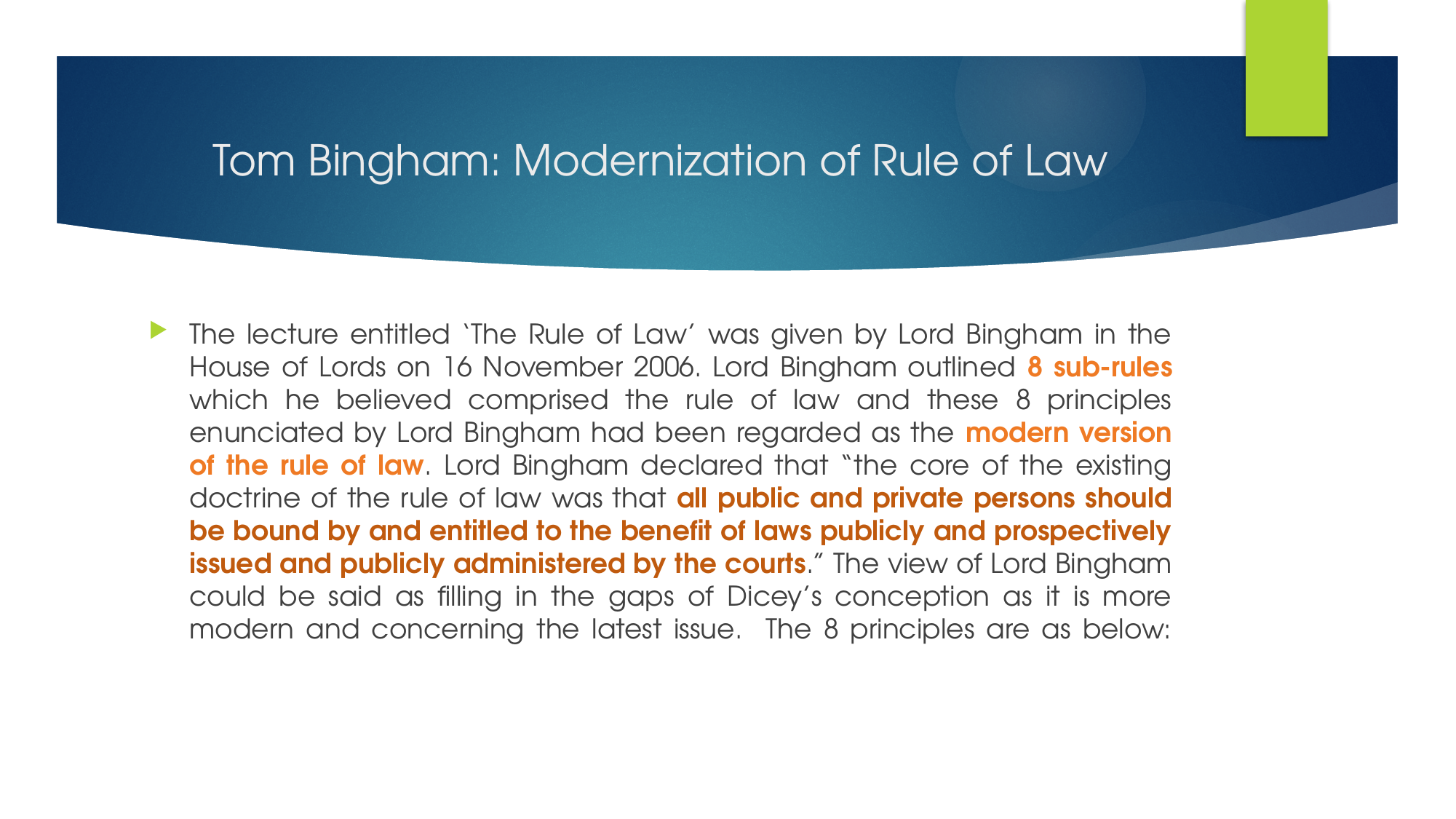

# Tom Bingham: Modernization of Rule of Law
The lecture entitled ‘The Rule of Law’ was given by Lord Bingham in the House of Lords on 16 November 2006. Lord Bingham outlined 8 sub-rules which he believed comprised the rule of law and these 8 principles enunciated by Lord Bingham had been regarded as the modern version of the rule of law. Lord Bingham declared that “the core of the existing doctrine of the rule of law was that all public and private persons should be bound by and entitled to the benefit of laws publicly and prospectively issued and publicly administered by the courts.” The view of Lord Bingham could be said as filling in the gaps of Dicey’s conception as it is more modern and concerning the latest issue.  The 8 principles are as below: